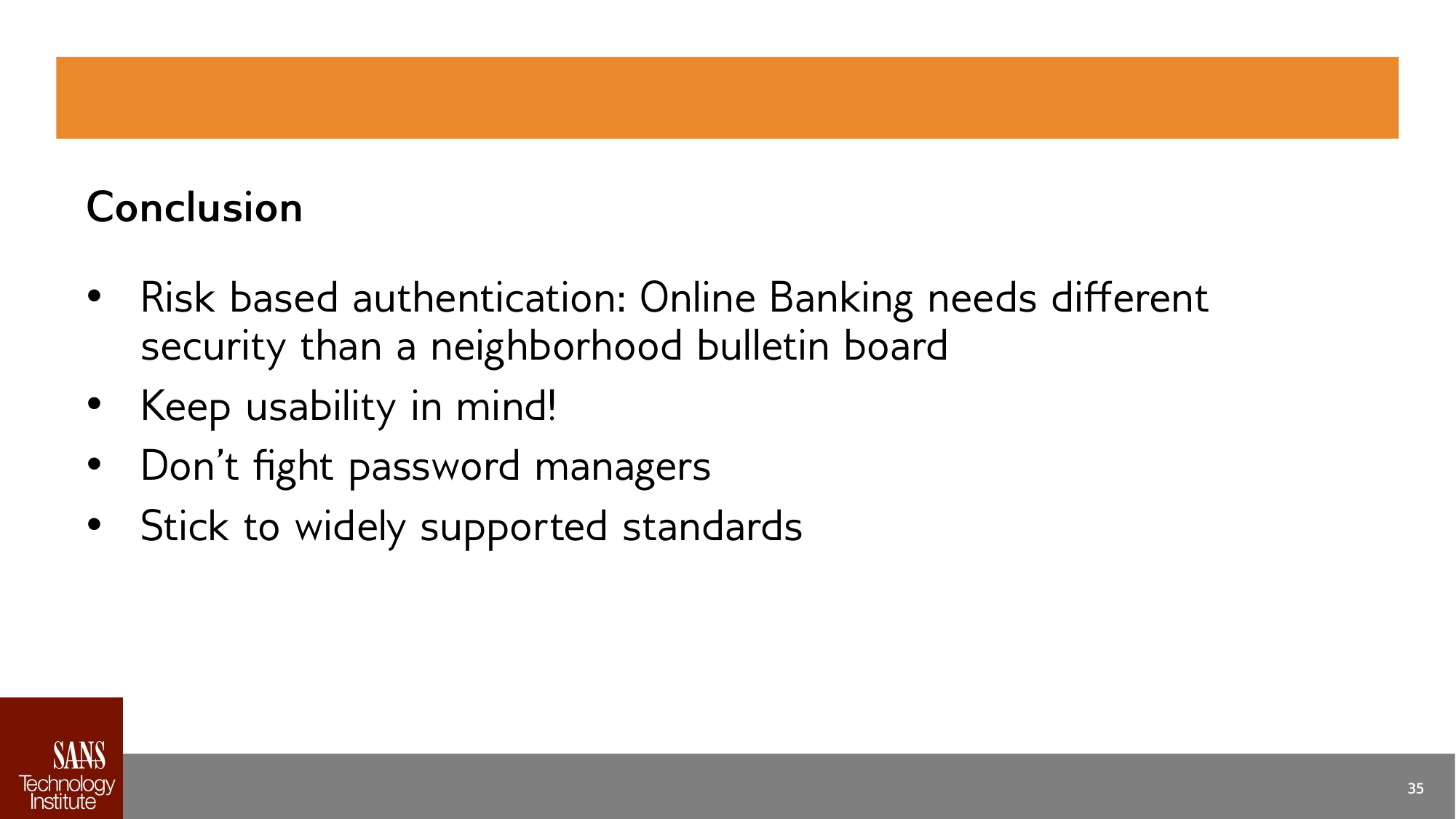

#
Conclusion
Risk based authentication: Online Banking needs different security than a neighborhood bulletin board
Keep usability in mind!
Don’t fight password managers
Stick to widely supported standards
35